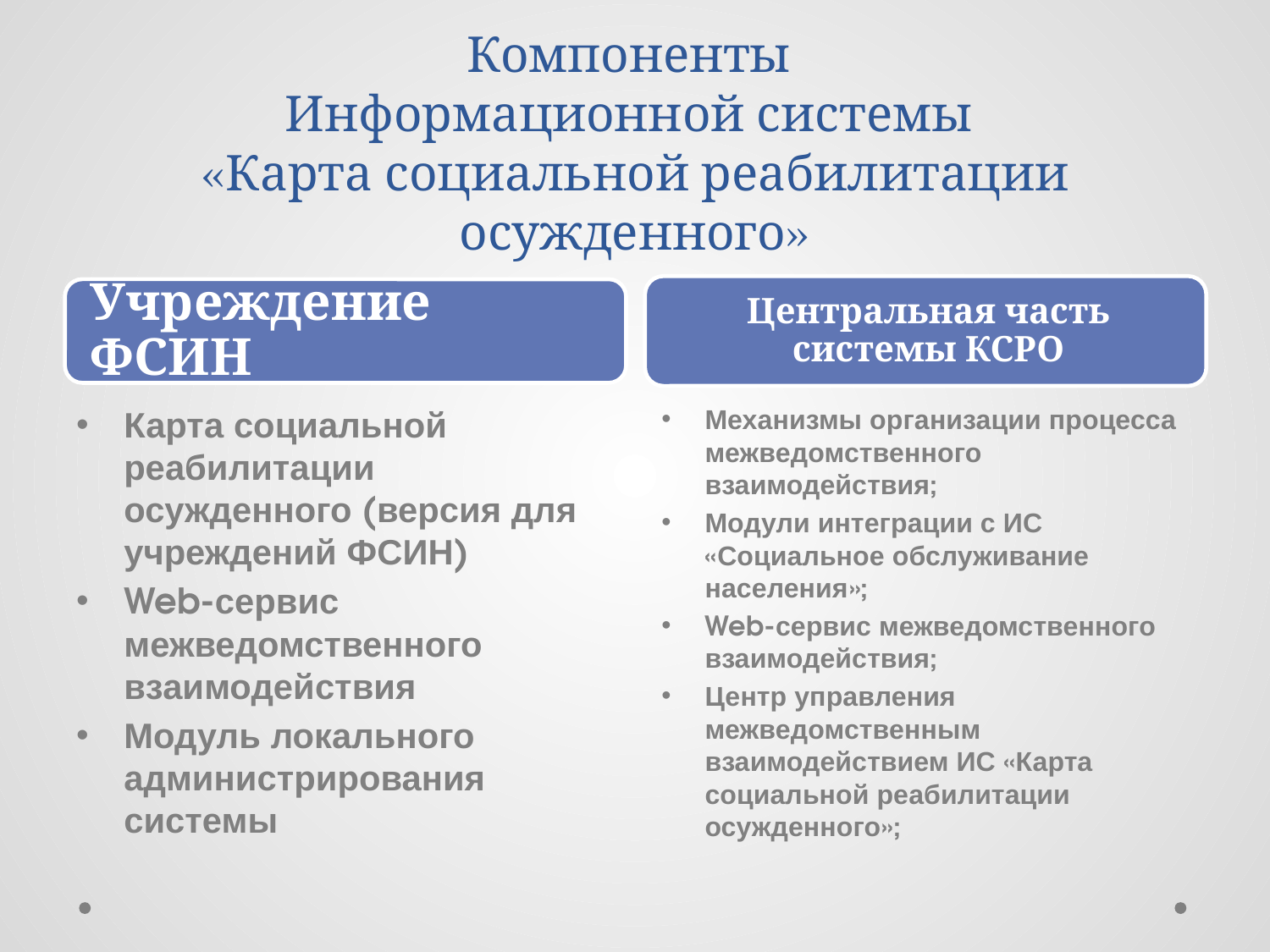

# Компоненты Информационной системы «Карта социальной реабилитации осужденного»
Учреждение ФСИН
Центральная часть системы КСРО
Карта социальной реабилитации осужденного (версия для учреждений ФСИН)
Web-сервис межведомственного взаимодействия
Модуль локального администрирования системы
Механизмы организации процесса межведомственного взаимодействия;
Модули интеграции с ИС «Социальное обслуживание населения»;
Web-сервис межведомственного взаимодействия;
Центр управления межведомственным взаимодействием ИС «Карта социальной реабилитации осужденного»;